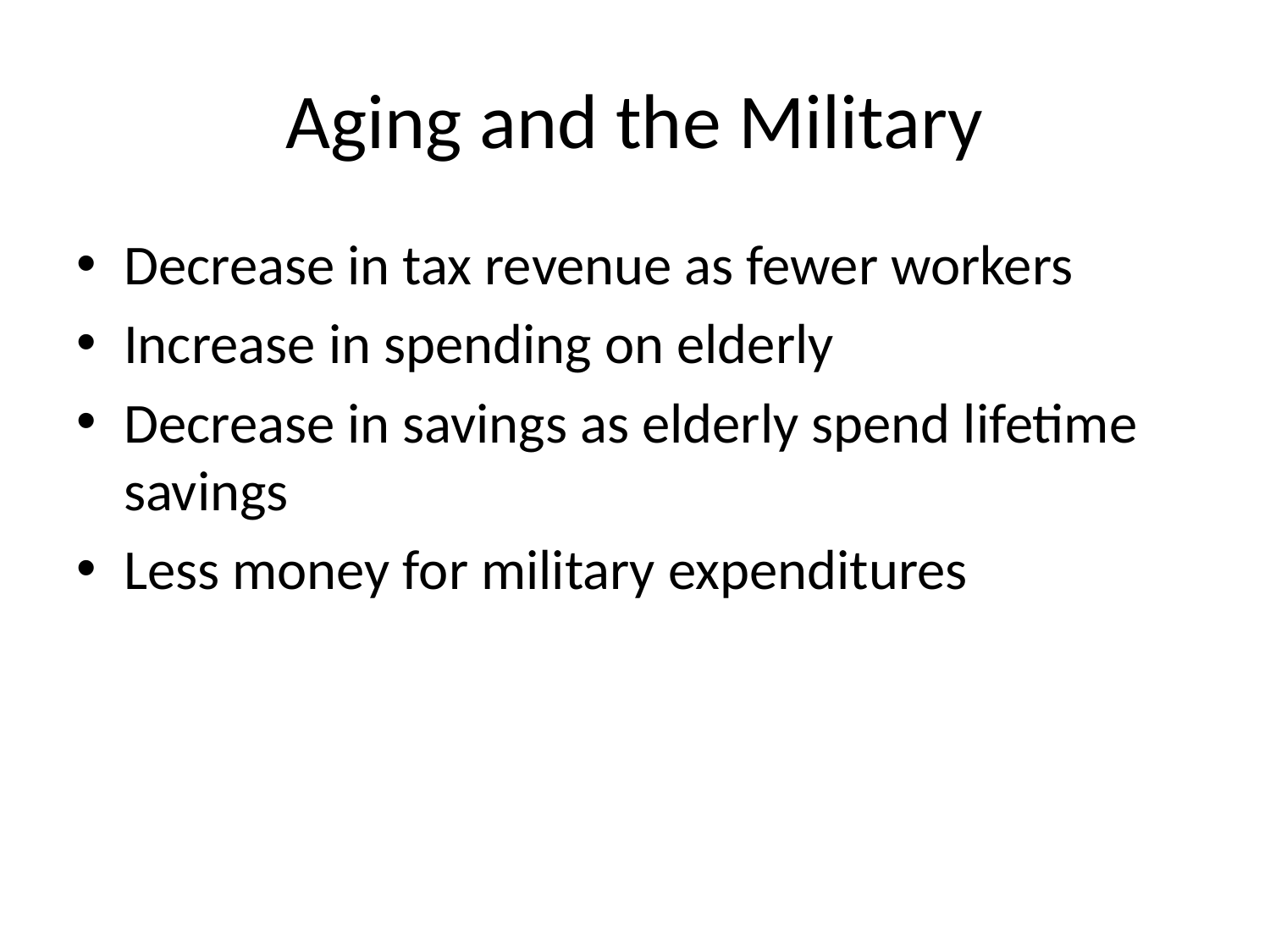

# Aging and the Military
Decrease in tax revenue as fewer workers
Increase in spending on elderly
Decrease in savings as elderly spend lifetime savings
Less money for military expenditures